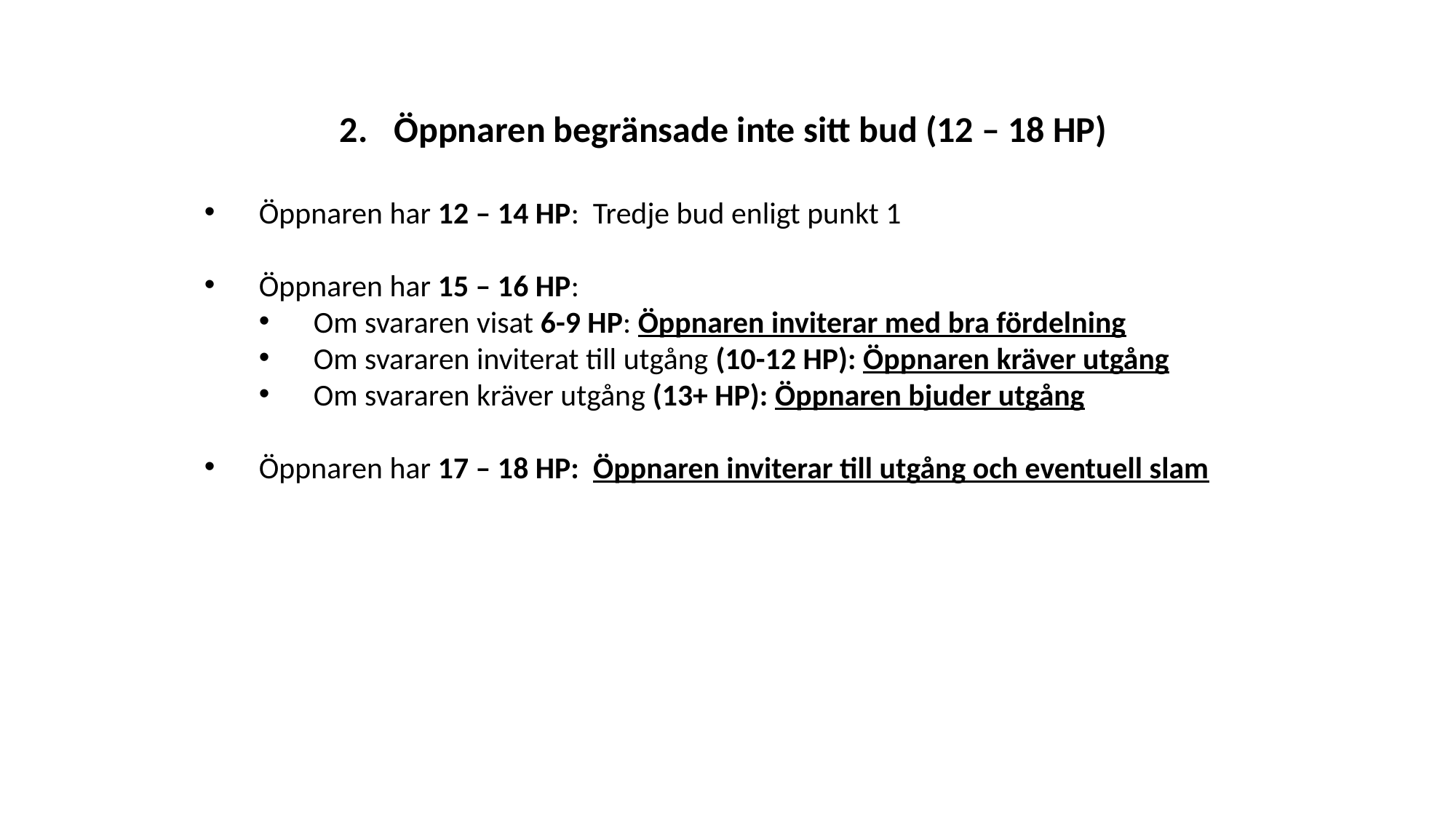

Öppnaren begränsade inte sitt bud (12 – 18 HP)

Öppnaren har 12 – 14 HP:  Tredje bud enligt punkt 1

Öppnaren har 15 – 16 HP:
Om svararen visat 6-9 HP: Öppnaren inviterar med bra fördelning
Om svararen inviterat till utgång (10-12 HP): Öppnaren kräver utgång
Om svararen kräver utgång (13+ HP): Öppnaren bjuder utgång

Öppnaren har 17 – 18 HP:  Öppnaren inviterar till utgång och eventuell slam